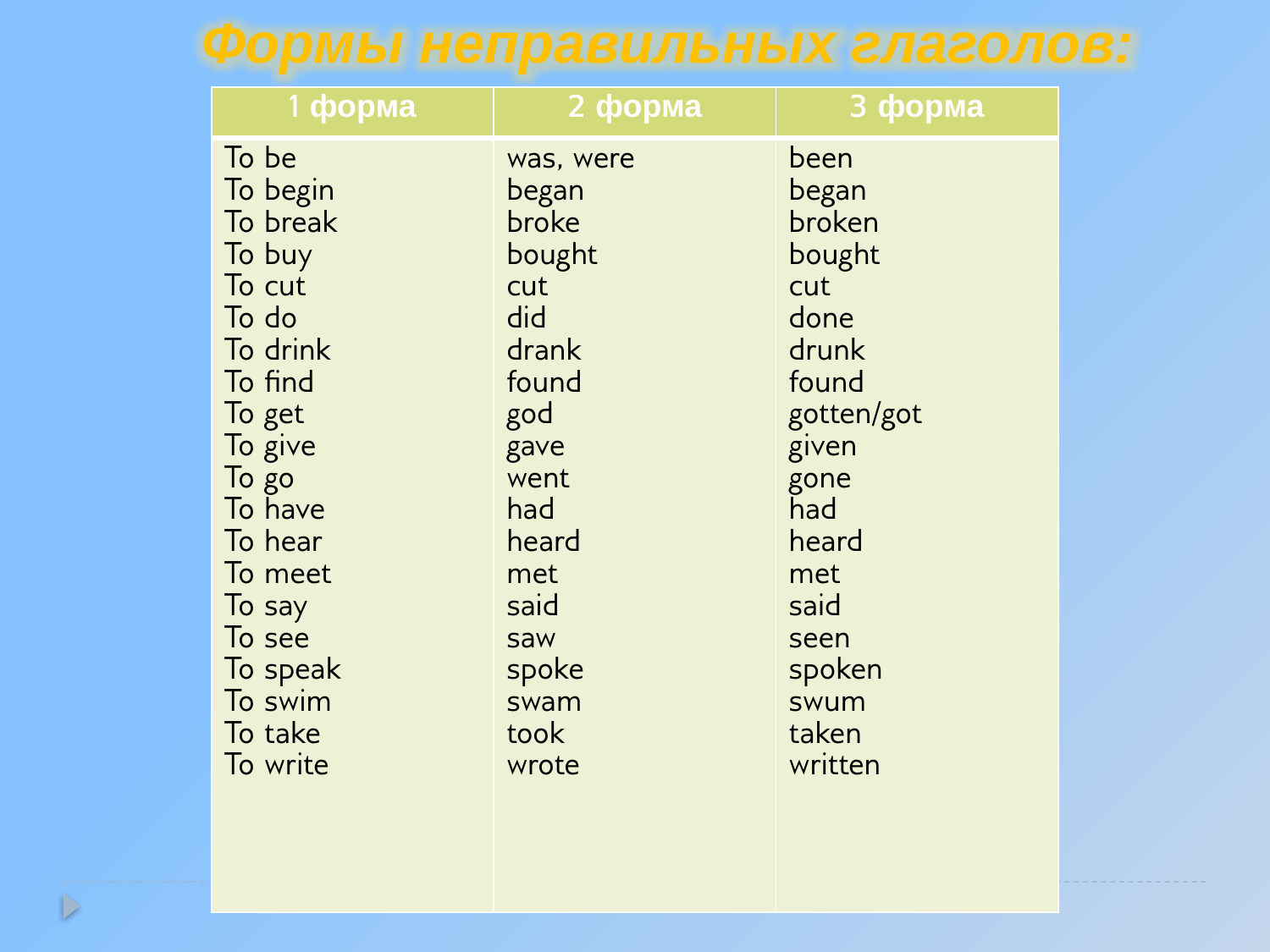

Формы неправильных глаголов:
| 1 форма | 2 форма | 3 форма |
| --- | --- | --- |
| To be To begin To break To buy To cut To do To drink To find To get To give To go To have To hear To meet To say To see To speak To swim To take To write | was, were began broke bought cut did drank found god gave went had heard met said saw spoke swam took wrote | been began broken bought cut done drunk found gotten/got given gone had heard met said seen spoken swum taken written |